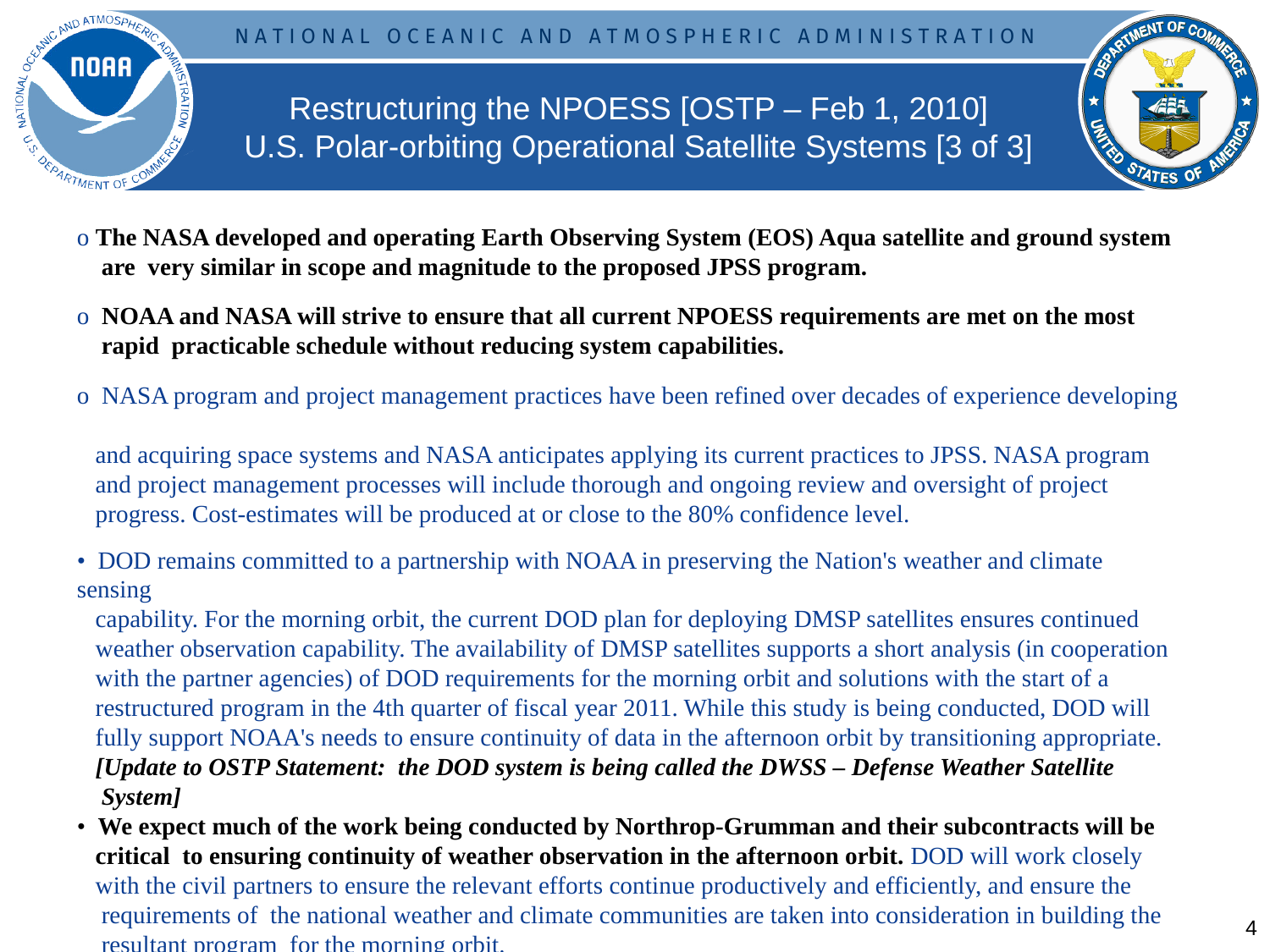

# Restructuring the NPOESS [OSTP – Feb 1, 2010] U.S. Polar-orbiting Operational Satellite Systems [3 of 3]
o The NASA developed and operating Earth Observing System (EOS) Aqua satellite and ground system
    are  very similar in scope and magnitude to the proposed JPSS program.

o  NOAA and NASA will strive to ensure that all current NPOESS requirements are met on the most
    rapid  practicable schedule without reducing system capabilities.

o  NASA program and project management practices have been refined over decades of experience developing
   and acquiring space systems and NASA anticipates applying its current practices to JPSS. NASA program
   and project management processes will include thorough and ongoing review and oversight of project
   progress. Cost-estimates will be produced at or close to the 80% confidence level.

•  DOD remains committed to a partnership with NOAA in preserving the Nation's weather and climate sensing
   capability. For the morning orbit, the current DOD plan for deploying DMSP satellites ensures continued
   weather observation capability. The availability of DMSP satellites supports a short analysis (in cooperation
   with the partner agencies) of DOD requirements for the morning orbit and solutions with the start of a
   restructured program in the 4th quarter of fiscal year 2011. While this study is being conducted, DOD will
   fully support NOAA's needs to ensure continuity of data in the afternoon orbit by transitioning appropriate.
   [Update to OSTP Statement:  the DOD system is being called the DWSS – Defense Weather Satellite
    System]
•  We expect much of the work being conducted by Northrop-Grumman and their subcontracts will be
   critical  to ensuring continuity of weather observation in the afternoon orbit. DOD will work closely
   with the civil partners to ensure the relevant efforts continue productively and efficiently, and ensure the
    requirements of  the national weather and climate communities are taken into consideration in building the
    resultant program  for the morning orbit.

4